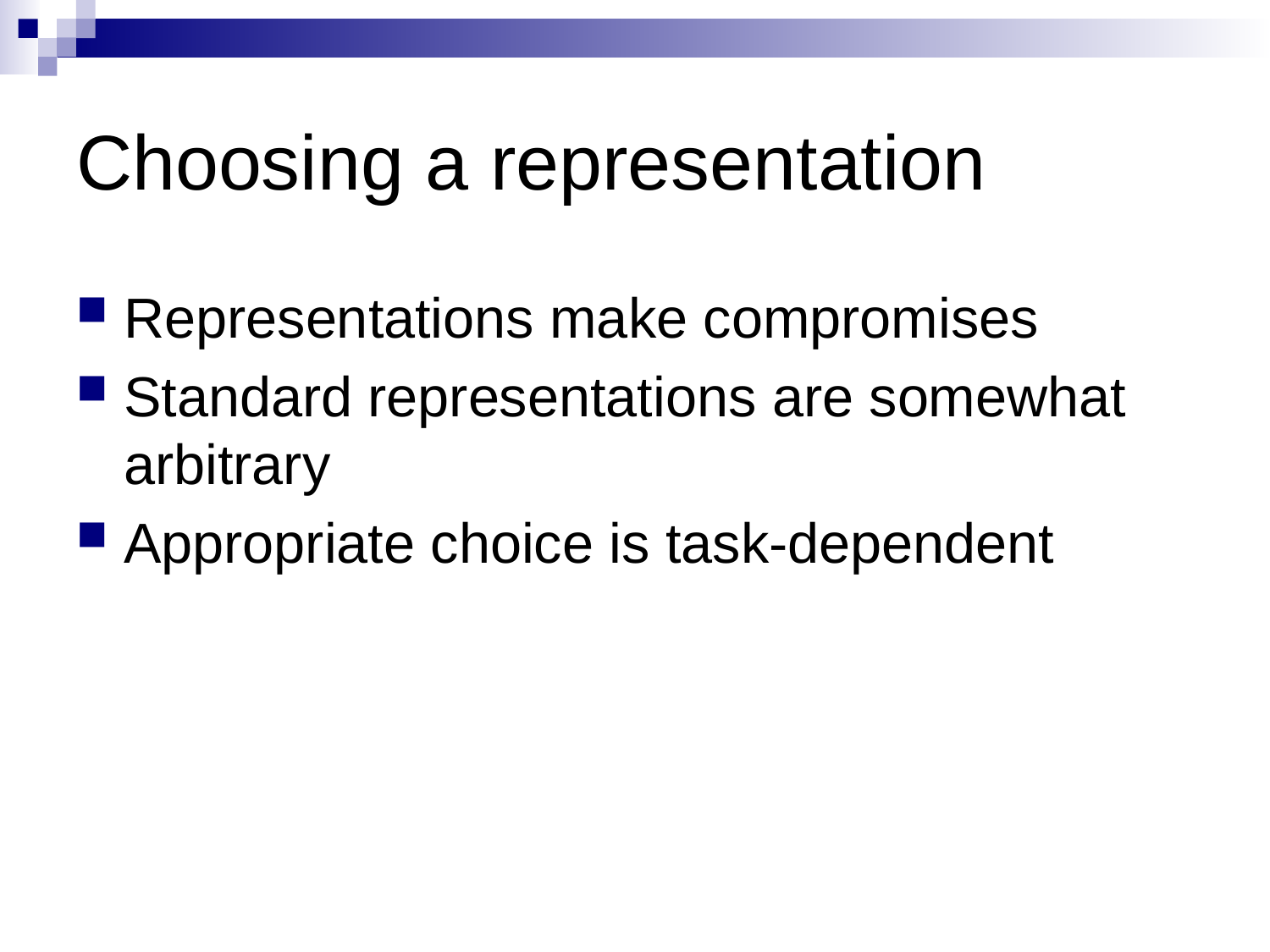

# Choosing a representation
Representations make compromises
Standard representations are somewhat arbitrary
Appropriate choice is task-dependent